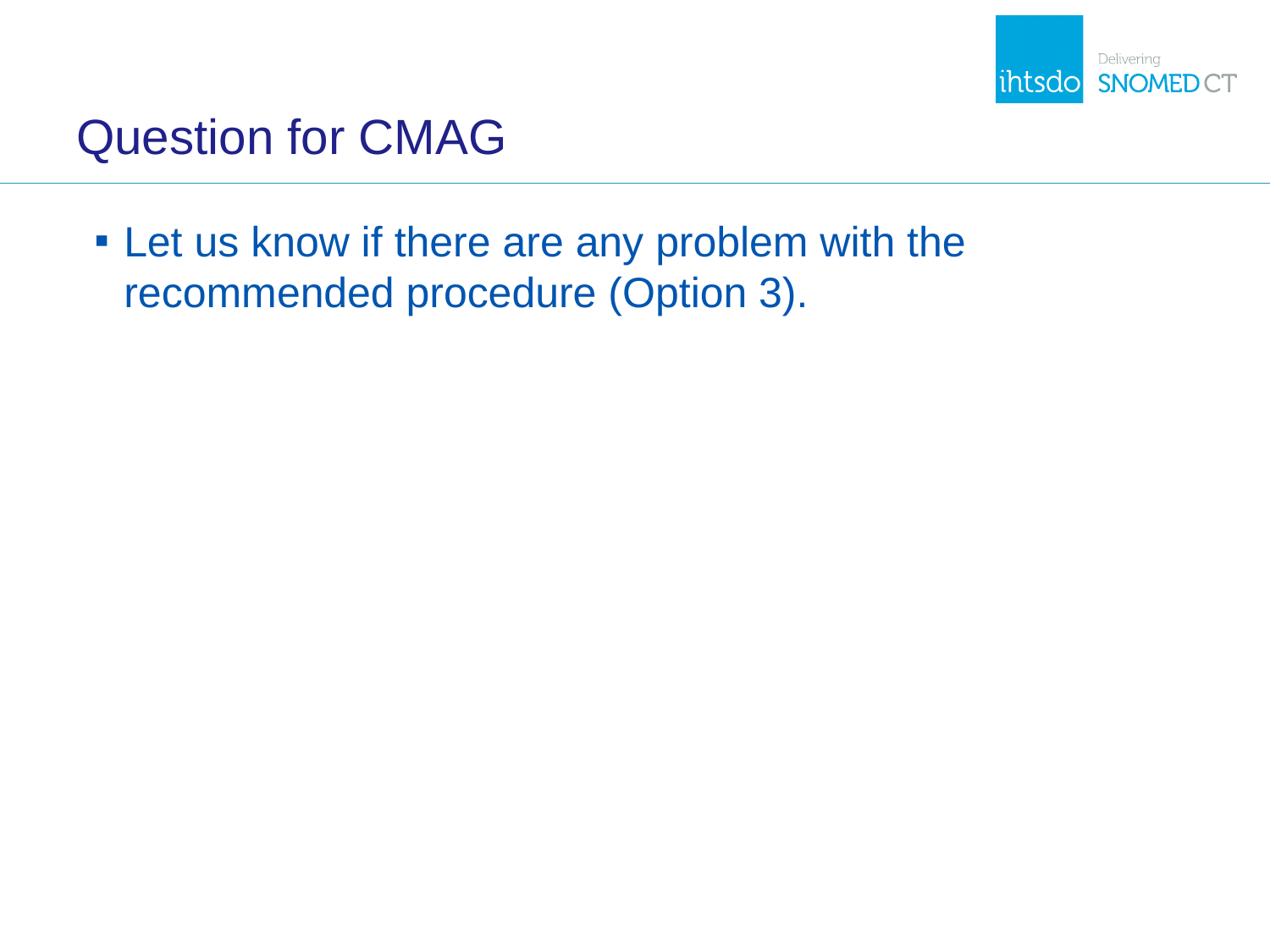

# Question for CMAG
Let us know if there are any problem with the recommended procedure (Option 3).